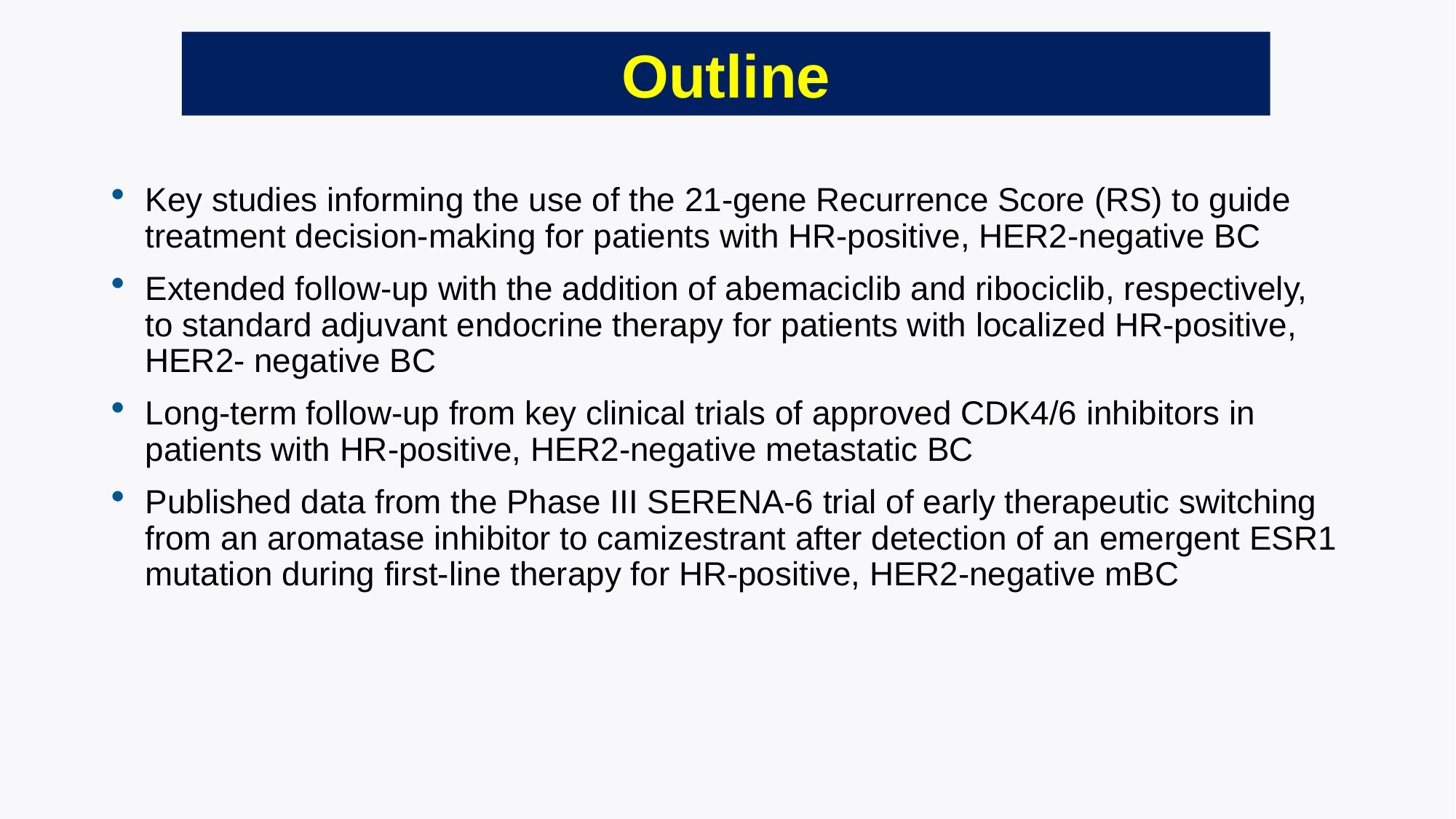

Outline

Key studies informing the use of the 21-gene Recurrence Score (RS) to guide treatment decision-making for patients with HR-positive, HER2-negative BC
Extended follow-up with the addition of abemaciclib and ribociclib, respectively, to standard adjuvant endocrine therapy for patients with localized HR-positive, HER2- negative BC
Long-term follow-up from key clinical trials of approved CDK4/6 inhibitors in patients with HR-positive, HER2-negative metastatic BC
Published data from the Phase III SERENA-6 trial of early therapeutic switching from an aromatase inhibitor to camizestrant after detection of an emergent ESR1 mutation during first-line therapy for HR-positive, HER2-negative mBC